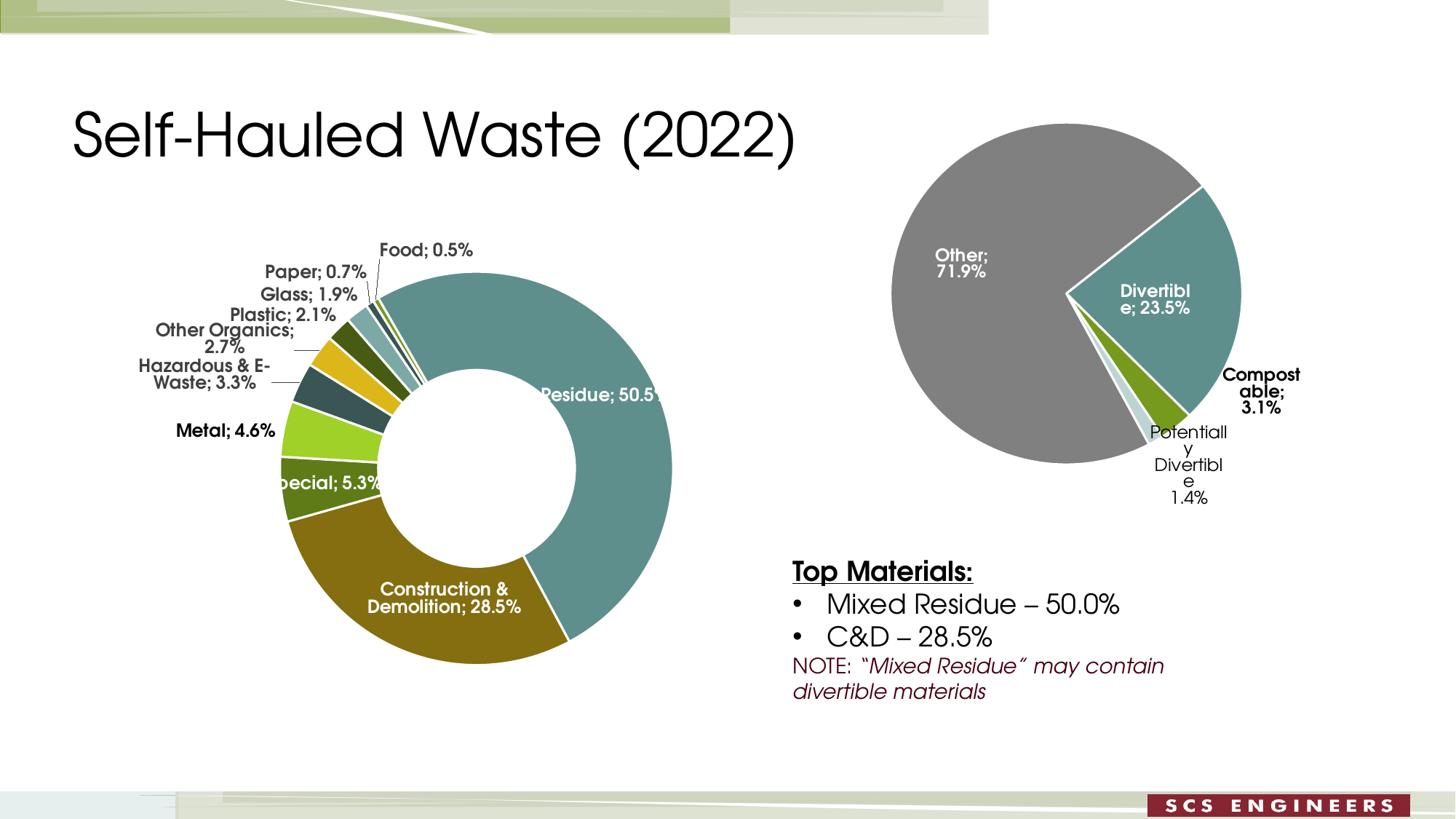

# Self-Hauled Waste (2022)

### Chart

| Category |  |
|---|---|
| Divertible | 0.2347945136866025 |
| Compostable | 0.031489662735348735 |
| Potentially Divertible | 0.014227671764664458 |
| Other | 0.7194881518133844 |

### Chart

| Category |  |
|---|---|
| Residue | 0.504974807418357 |
| Construction & Demolition | 0.2846758509037297 |
| Special | 0.05315799121067039 |
| Metal | 0.04583176454218564 |
| Hazardous & E-Waste | 0.03322131793924184 |
| Other Organics | 0.026813172162946968 |
| Plastic | 0.021112434235919544 |
| Glass | 0.018811044857070004 |
| Paper | 0.006725126157477227 |
| Food | 0.004676490572401767 |
Top Materials:
Mixed Residue – 50.0%
C&D – 28.5%
NOTE: “Mixed Residue” may contain divertible materials